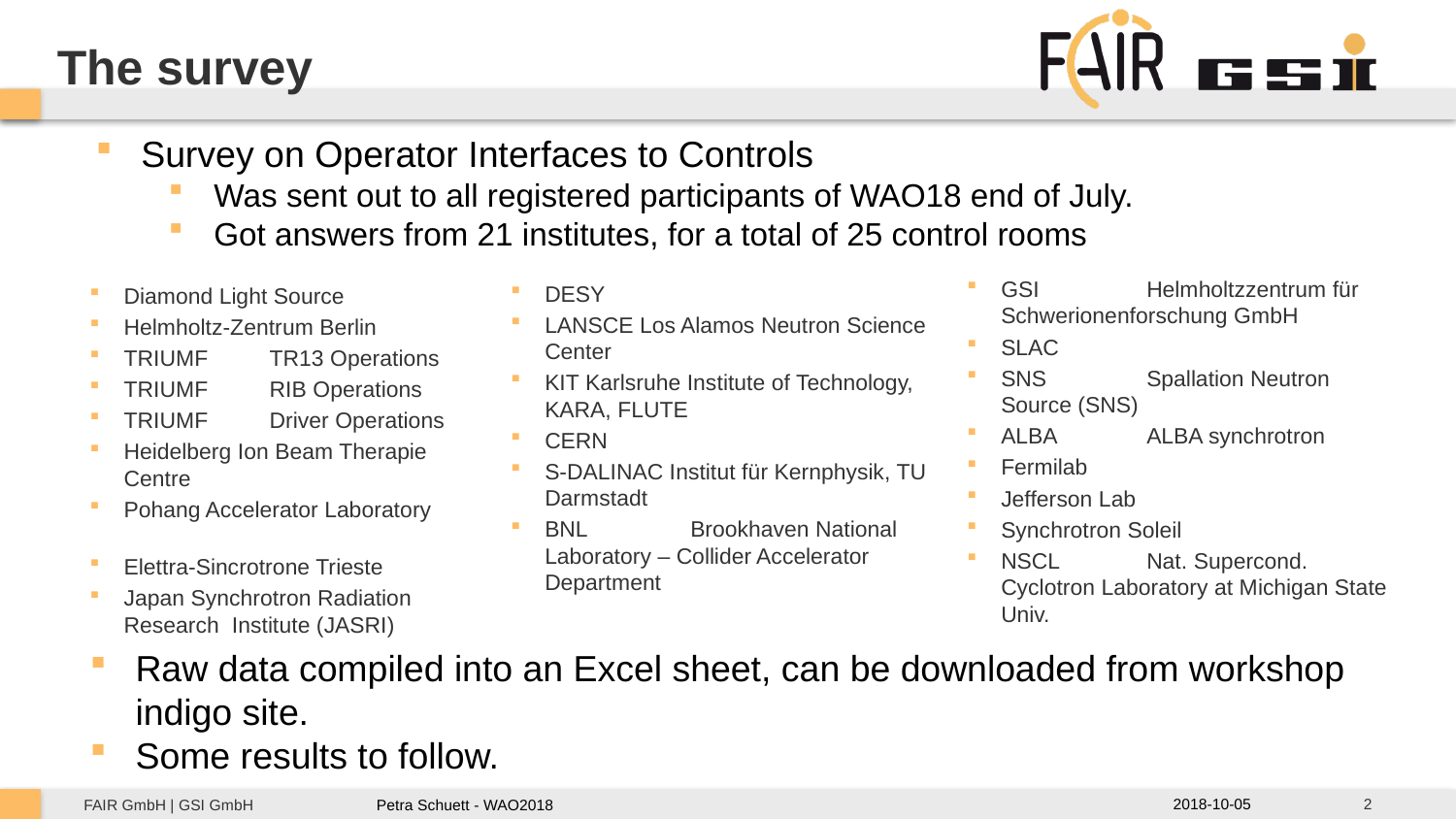

# The survey
Survey on Operator Interfaces to Controls
Was sent out to all registered participants of WAO18 end of July.
Got answers from 21 institutes, for a total of 25 control rooms

GSI 	Helmholtzzentrum für Schwerionenforschung GmbH
SLAC
SNS	Spallation Neutron Source (SNS)
ALBA 	ALBA synchrotron
Fermilab
Jefferson Lab
Synchrotron Soleil
NSCL	Nat. Supercond. Cyclotron Laboratory at Michigan State Univ.

DESY
LANSCE Los Alamos Neutron Science Center
KIT Karlsruhe Institute of Technology, KARA, FLUTE
CERN
S-DALINAC Institut für Kernphysik, TU Darmstadt
BNL	Brookhaven National Laboratory – Collider Accelerator Department

Diamond Light Source
Helmholtz-Zentrum Berlin
TRIUMF	TR13 Operations
TRIUMF	RIB Operations
TRIUMF	Driver Operations
Heidelberg Ion Beam Therapie Centre
Pohang Accelerator Laboratory
Elettra-Sincrotrone Trieste
Japan Synchrotron Radiation Research  Institute (JASRI)

Raw data compiled into an Excel sheet, can be downloaded from workshop indigo site.
Some results to follow.
2018-10-05
2
Petra Schuett - WAO2018